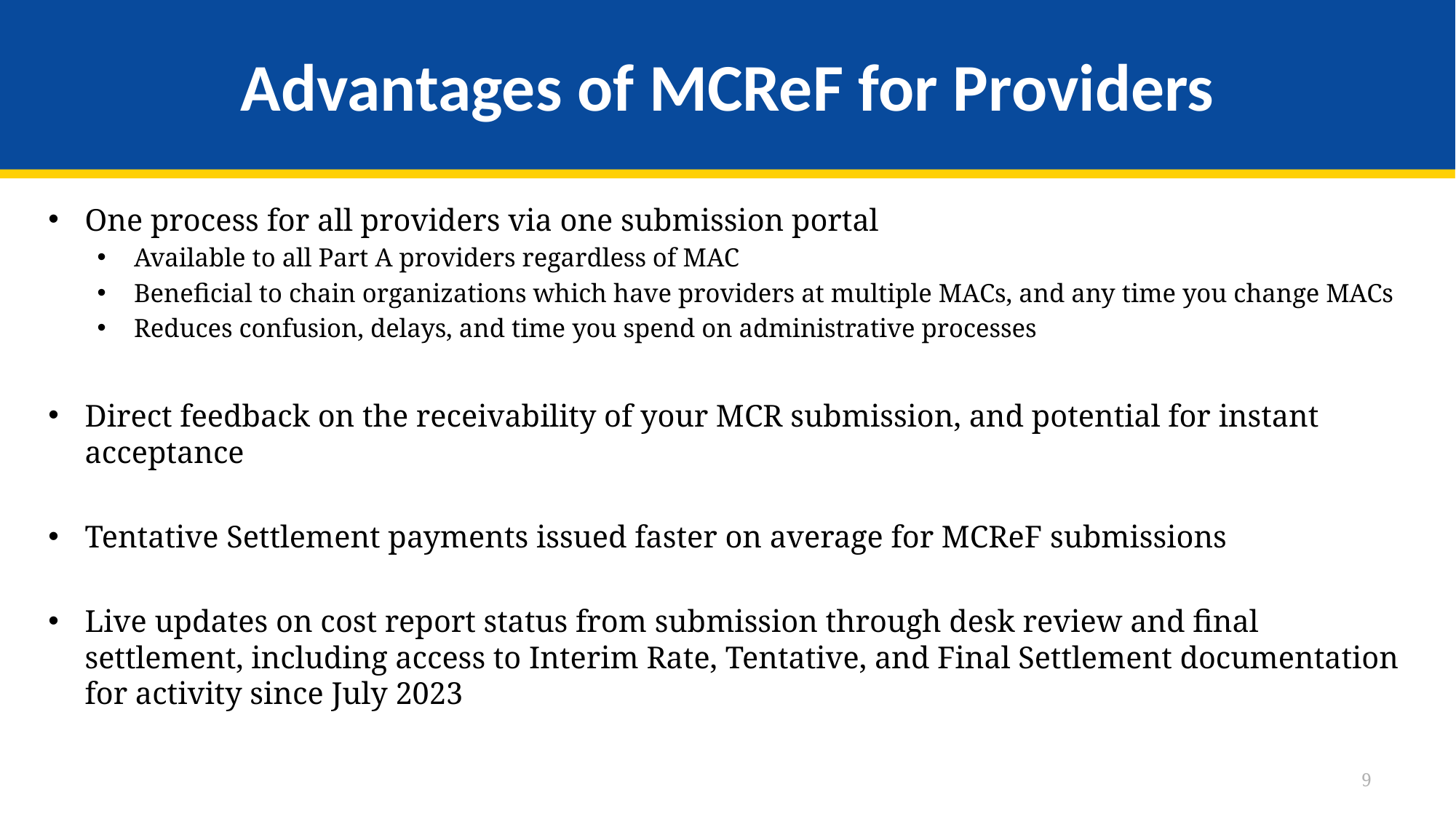

# Advantages of MCReF for Providers
One process for all providers via one submission portal
Available to all Part A providers regardless of MAC
Beneficial to chain organizations which have providers at multiple MACs, and any time you change MACs
Reduces confusion, delays, and time you spend on administrative processes

Direct feedback on the receivability of your MCR submission, and potential for instant acceptance

Tentative Settlement payments issued faster on average for MCReF submissions

Live updates on cost report status from submission through desk review and final settlement, including access to Interim Rate, Tentative, and Final Settlement documentation for activity since July 2023
9